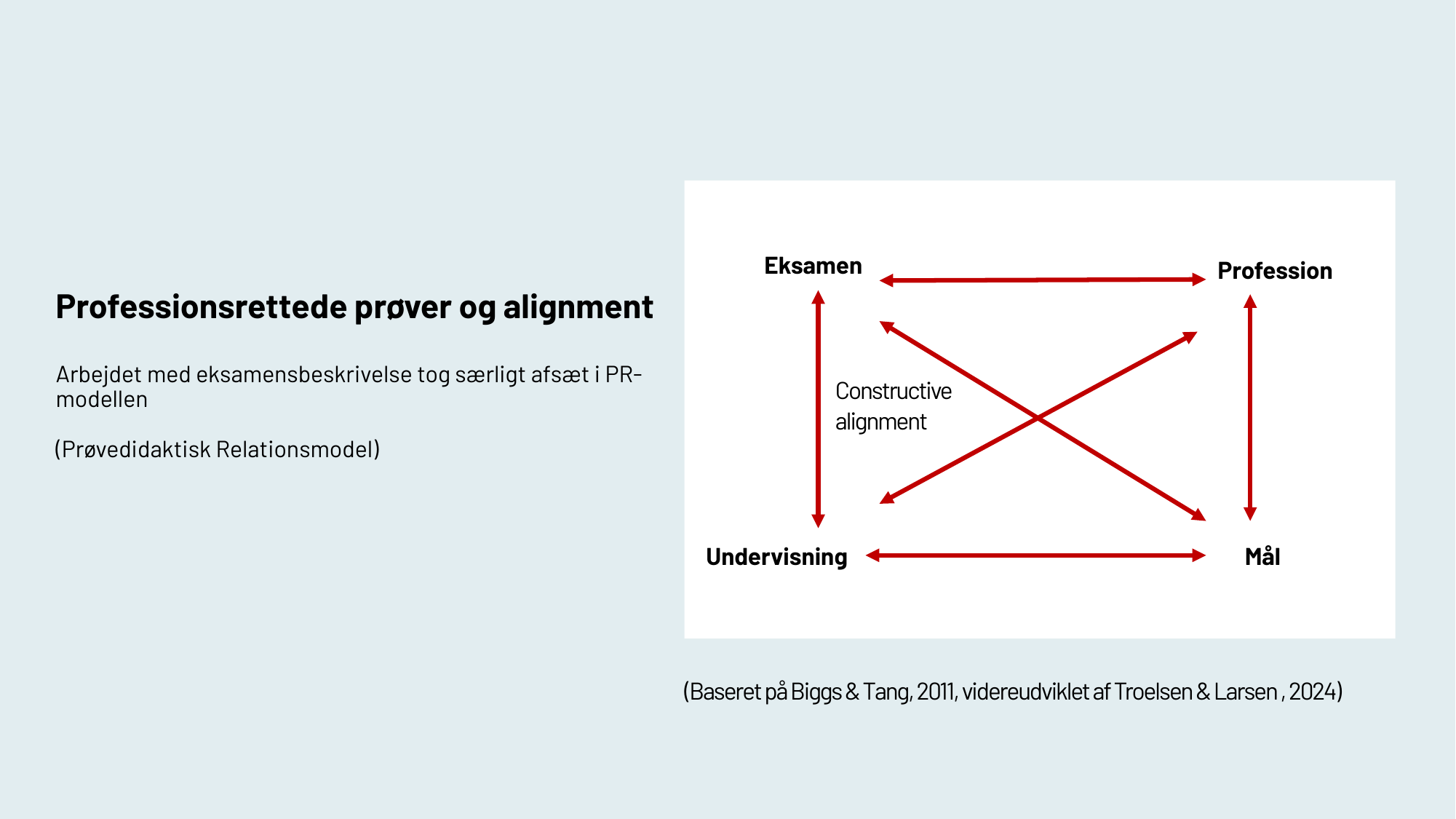

Eksamen
Profession
# Professionsrettede prøver og alignment Arbejdet med eksamensbeskrivelse tog særligt afsæt i PR-modellen (Prøvedidaktisk Relationsmodel)
Constructive
alignment
Undervisning
Mål
(Baseret på Biggs & Tang, 2011, videreudviklet af Troelsen & Larsen , 2024)